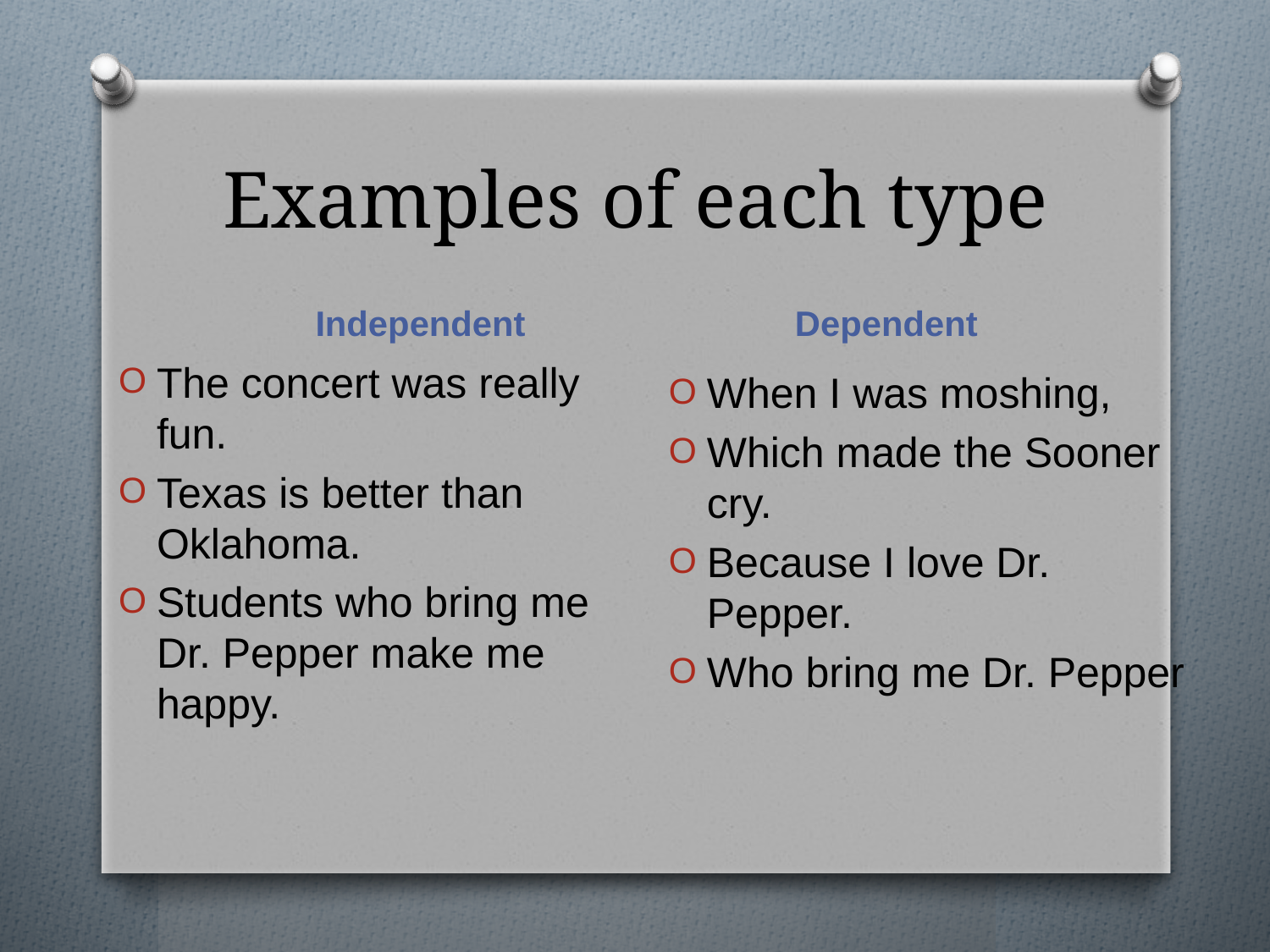

# Examples of each type
Dependent
Independent
The concert was really fun.
Texas is better than Oklahoma.
Students who bring me Dr. Pepper make me happy.
When I was moshing,
Which made the Sooner cry.
Because I love Dr. Pepper.
Who bring me Dr. Pepper